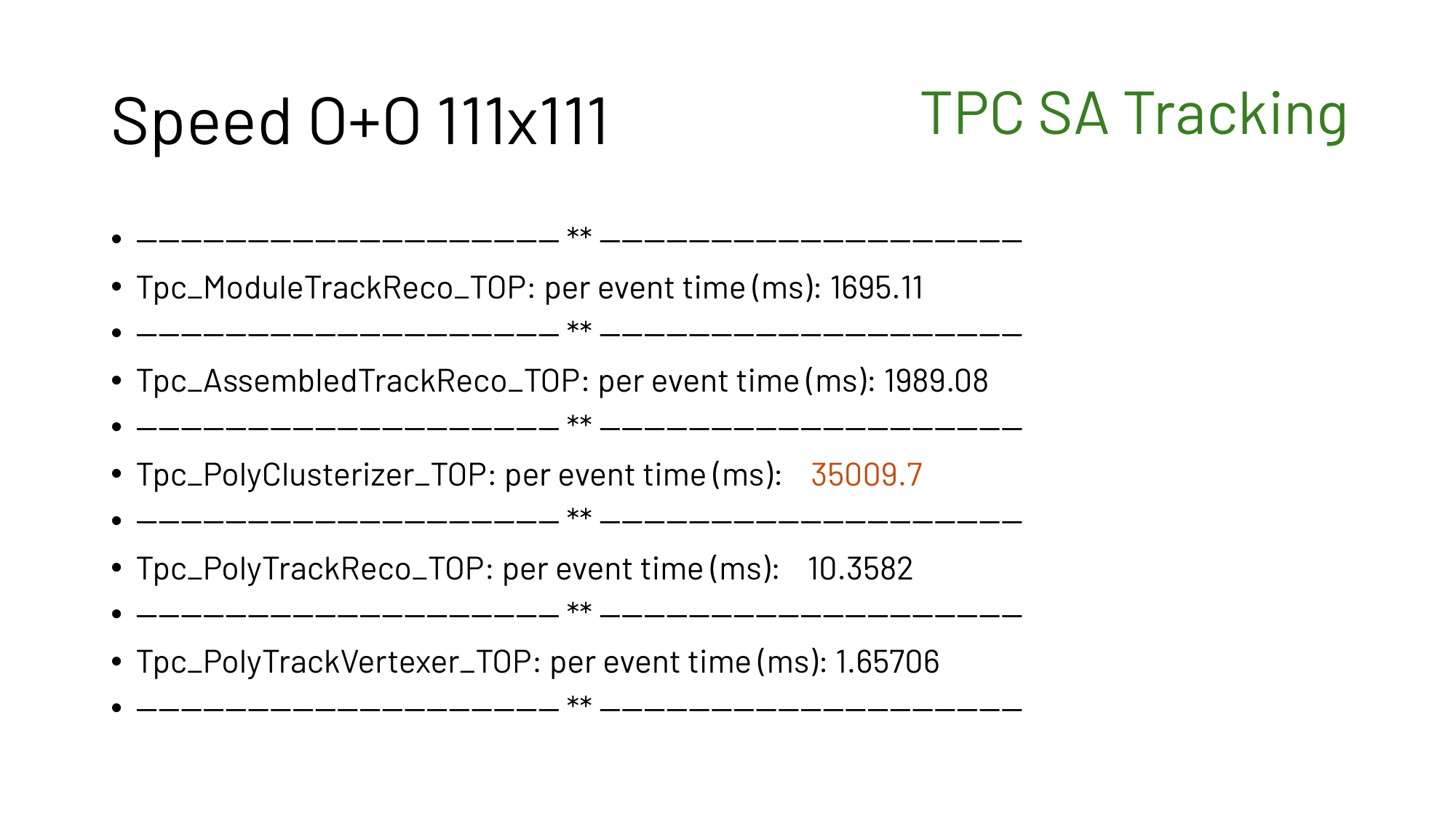

# Speed O+O 111x111
TPC SA Tracking

-------------------------------------- ** --------------------------------------
Tpc_ModuleTrackReco_TOP: per event time (ms): 1695.11
-------------------------------------- ** --------------------------------------
Tpc_AssembledTrackReco_TOP: per event time (ms): 1989.08
-------------------------------------- ** --------------------------------------
Tpc_PolyClusterizer_TOP: per event time (ms):    35009.7
-------------------------------------- ** --------------------------------------
Tpc_PolyTrackReco_TOP: per event time (ms):    10.3582
-------------------------------------- ** --------------------------------------
Tpc_PolyTrackVertexer_TOP: per event time (ms): 1.65706
-------------------------------------- ** --------------------------------------